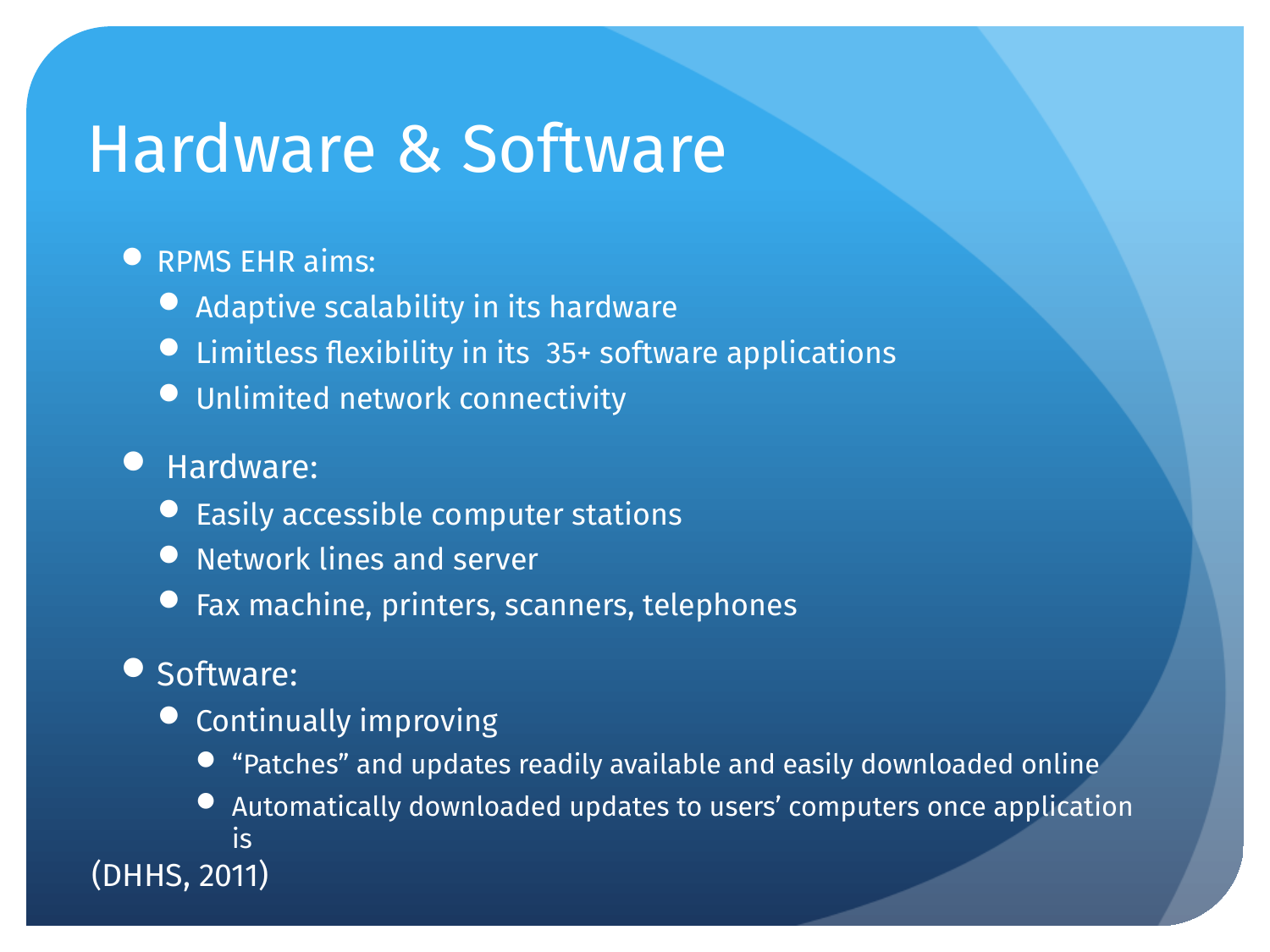

# Hardware & Software
RPMS EHR aims:
Adaptive scalability in its hardware
Limitless flexibility in its  35+ software applications
Unlimited network connectivity
 Hardware:
Easily accessible computer stations
Network lines and server
Fax machine, printers, scanners, telephones
Software:
Continually improving
“Patches” and updates readily available and easily downloaded online
Automatically downloaded updates to users’ computers once application is
(DHHS, 2011)